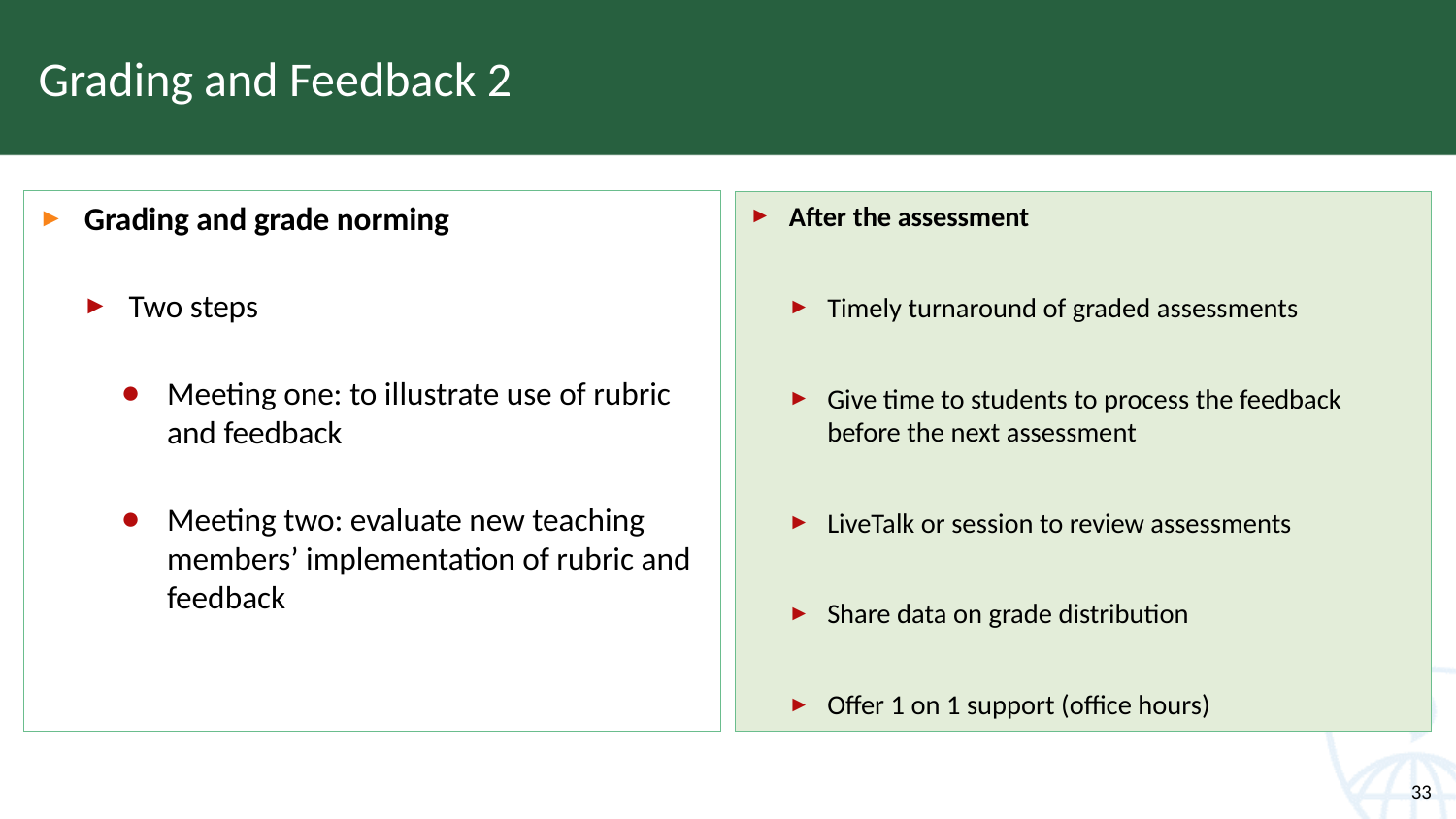

# Grading and Feedback 2
Grading and grade norming
Two steps
Meeting one: to illustrate use of rubric and feedback
Meeting two: evaluate new teaching members’ implementation of rubric and feedback

After the assessment

Timely turnaround of graded assessments

Give time to students to process the feedback before the next assessment

LiveTalk or session to review assessments

Share data on grade distribution

Offer 1 on 1 support (office hours)

33